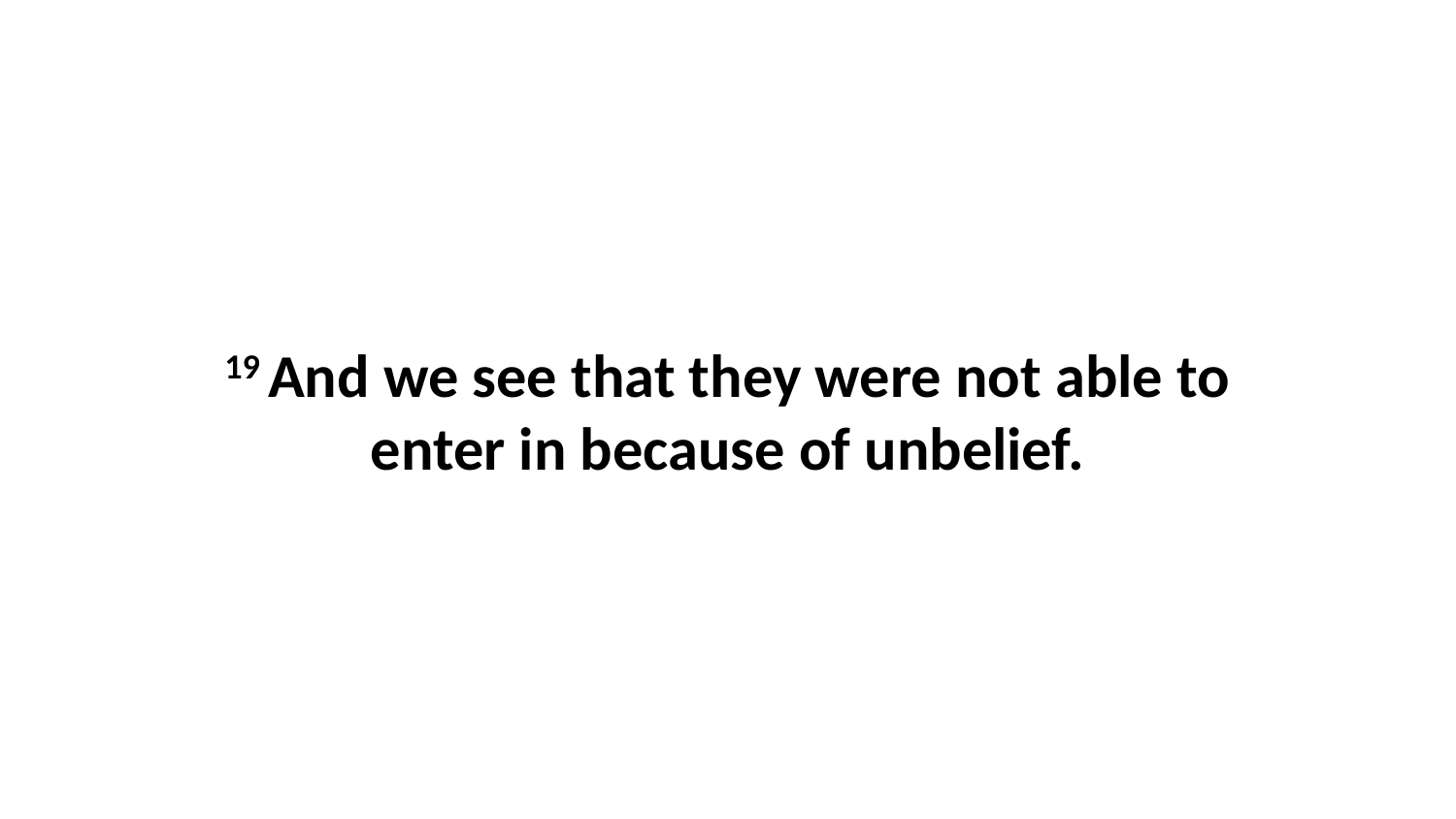

19 And we see that they were not able to enter in because of unbelief.